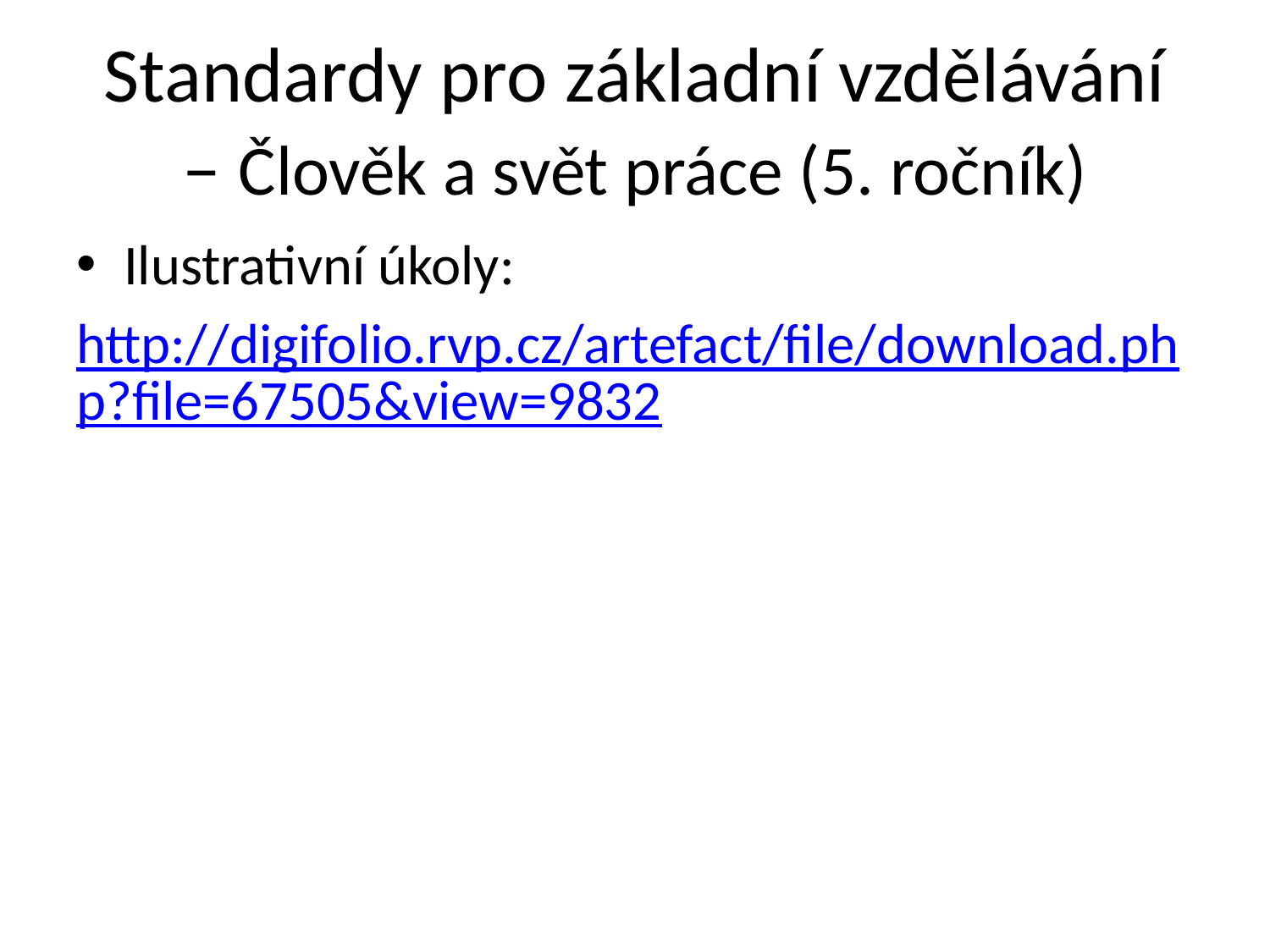

# Standardy pro základní vzdělávání – Člověk a svět práce (5. ročník)
Ilustrativní úkoly:
http://digifolio.rvp.cz/artefact/file/download.php?file=67505&view=9832